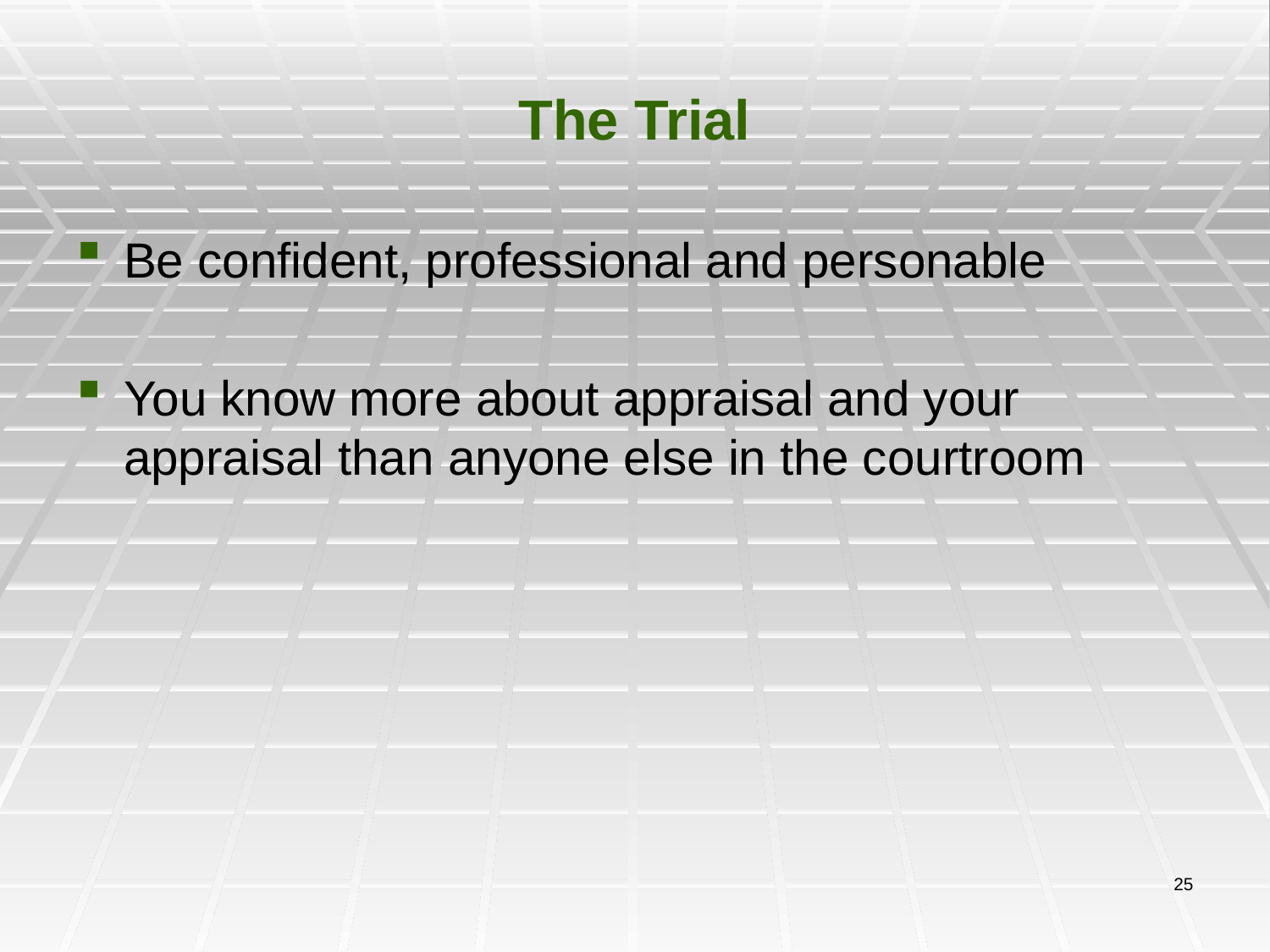

# The Trial
Be confident, professional and personable

You know more about appraisal and your appraisal than anyone else in the courtroom

25